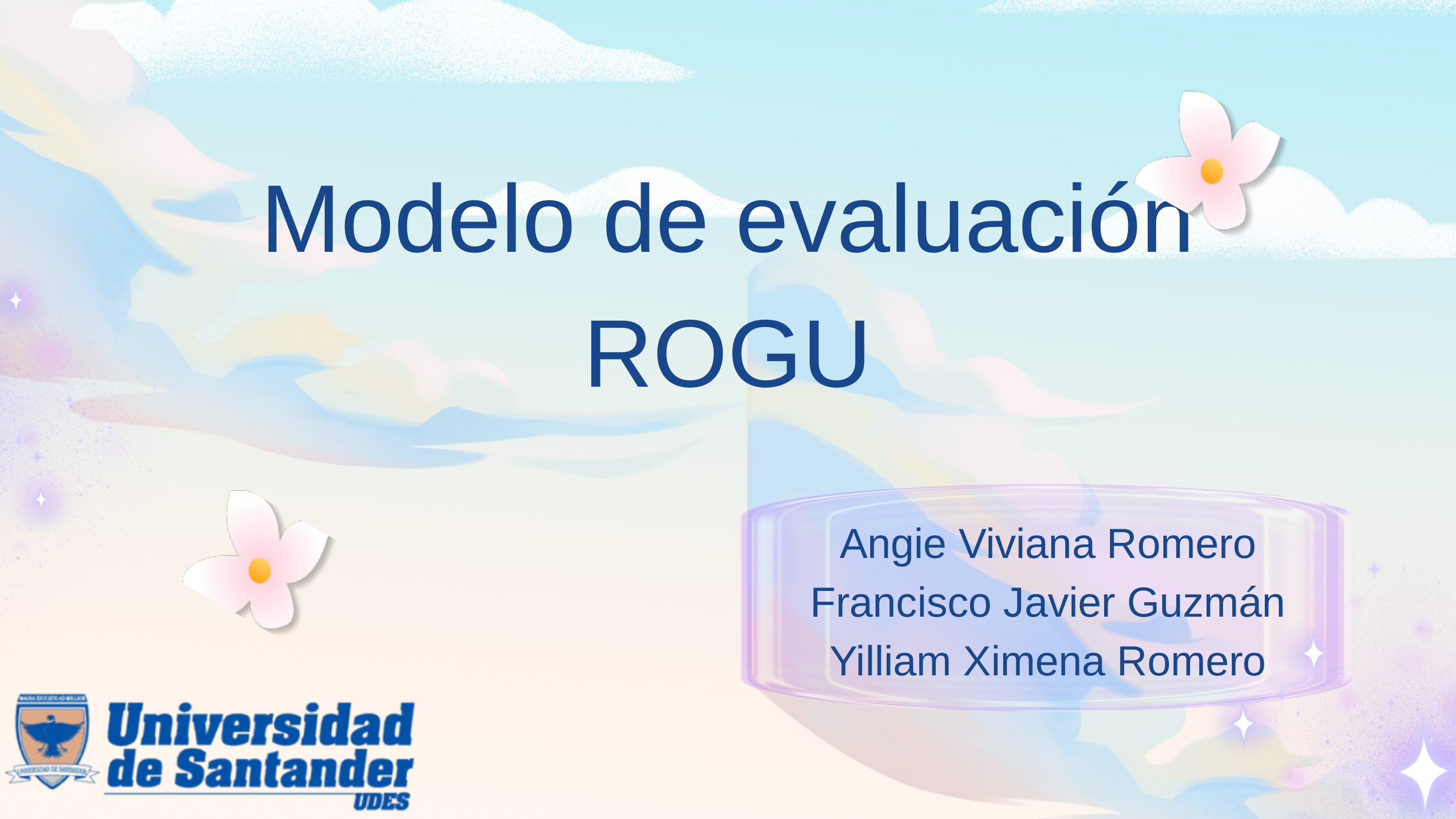

Modelo de evaluación ROGU

Angie Viviana Romero
Francisco Javier Guzmán
Yilliam Ximena Romero